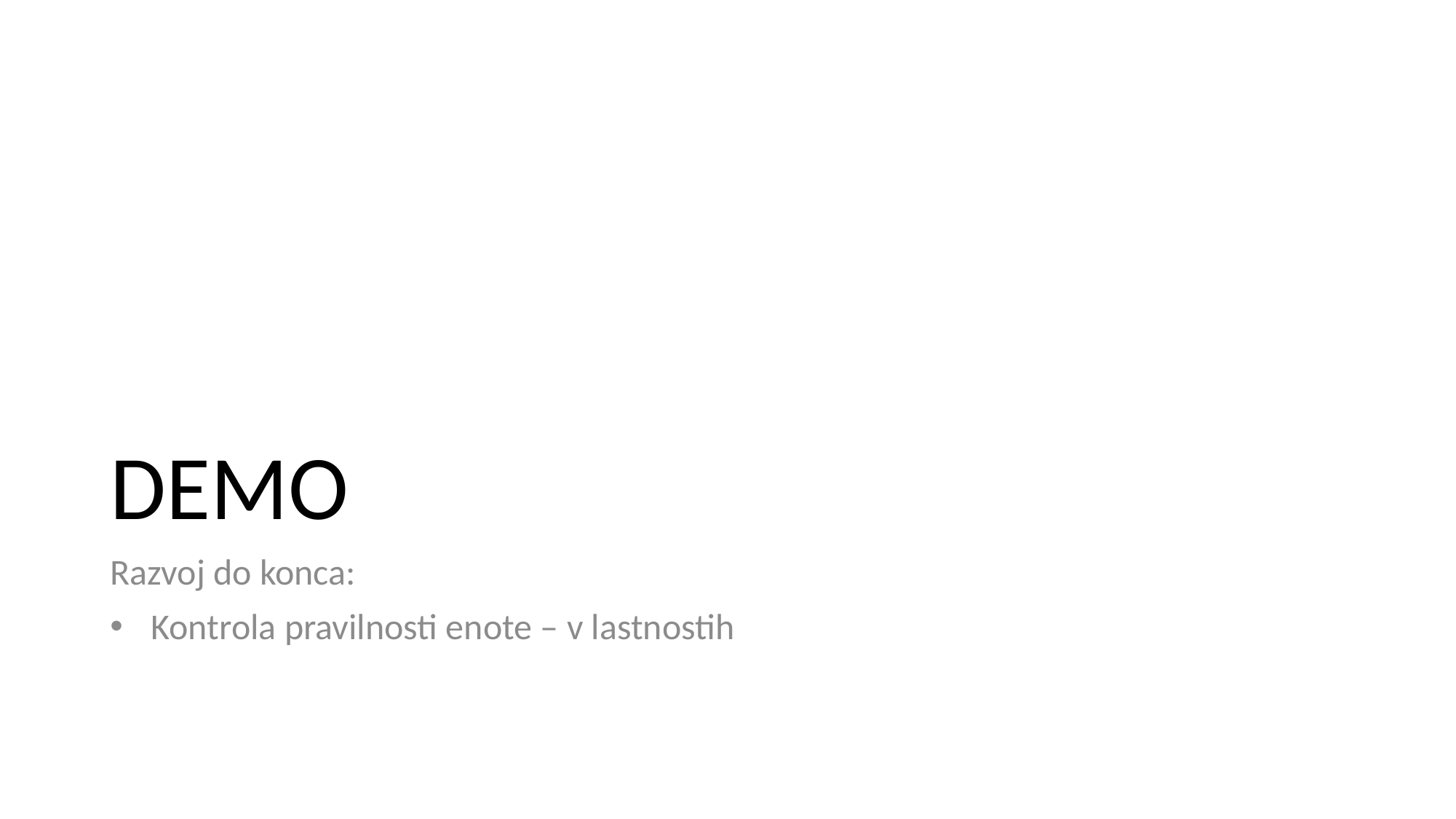

# DEMO
Razvoj do konca:
Kontrola pravilnosti enote – v lastnostih